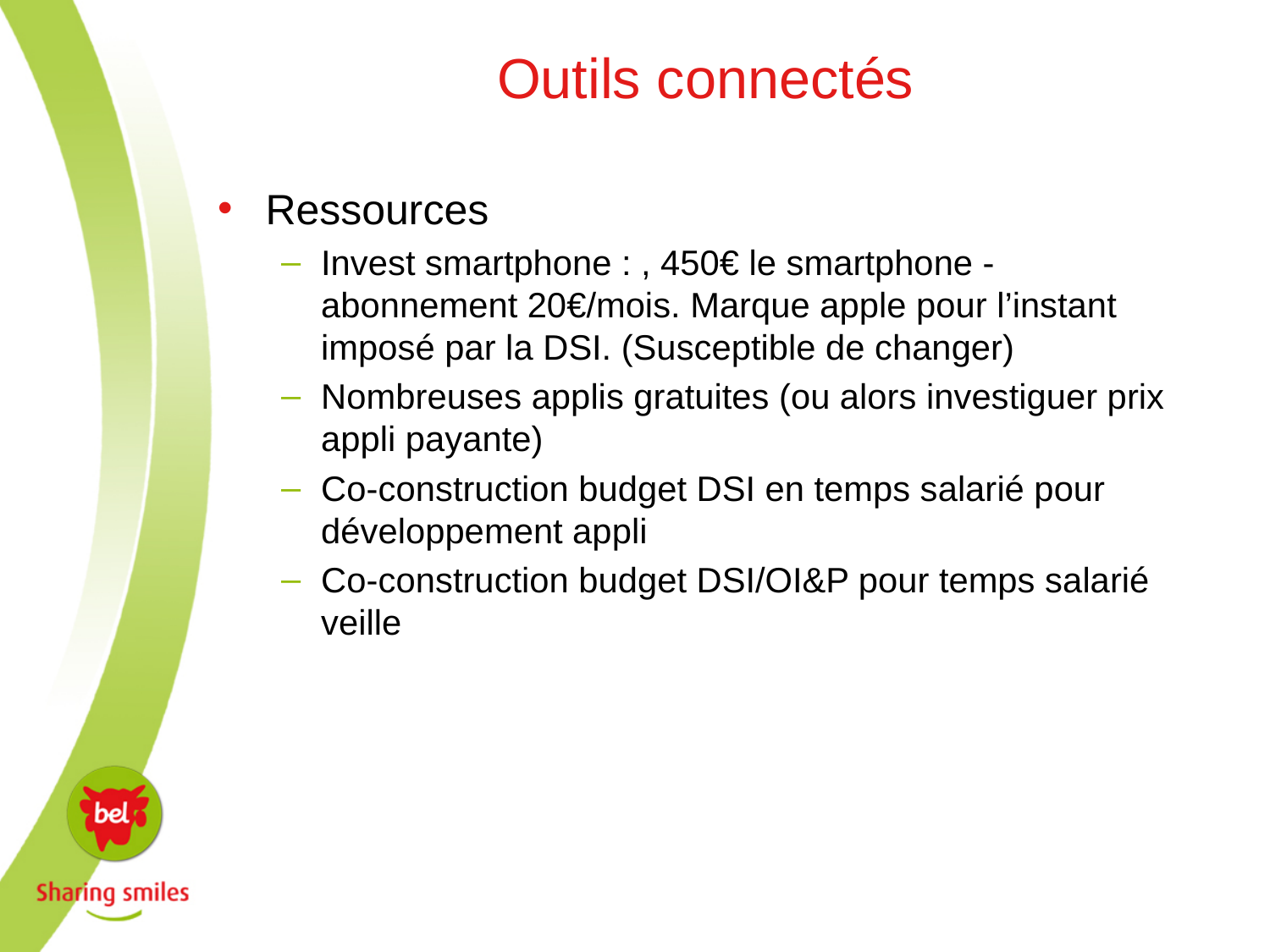

# Outils connectés
Ressources
Invest smartphone : , 450€ le smartphone - abonnement 20€/mois. Marque apple pour l’instant imposé par la DSI. (Susceptible de changer)
Nombreuses applis gratuites (ou alors investiguer prix appli payante)
Co-construction budget DSI en temps salarié pour développement appli
Co-construction budget DSI/OI&P pour temps salarié veille